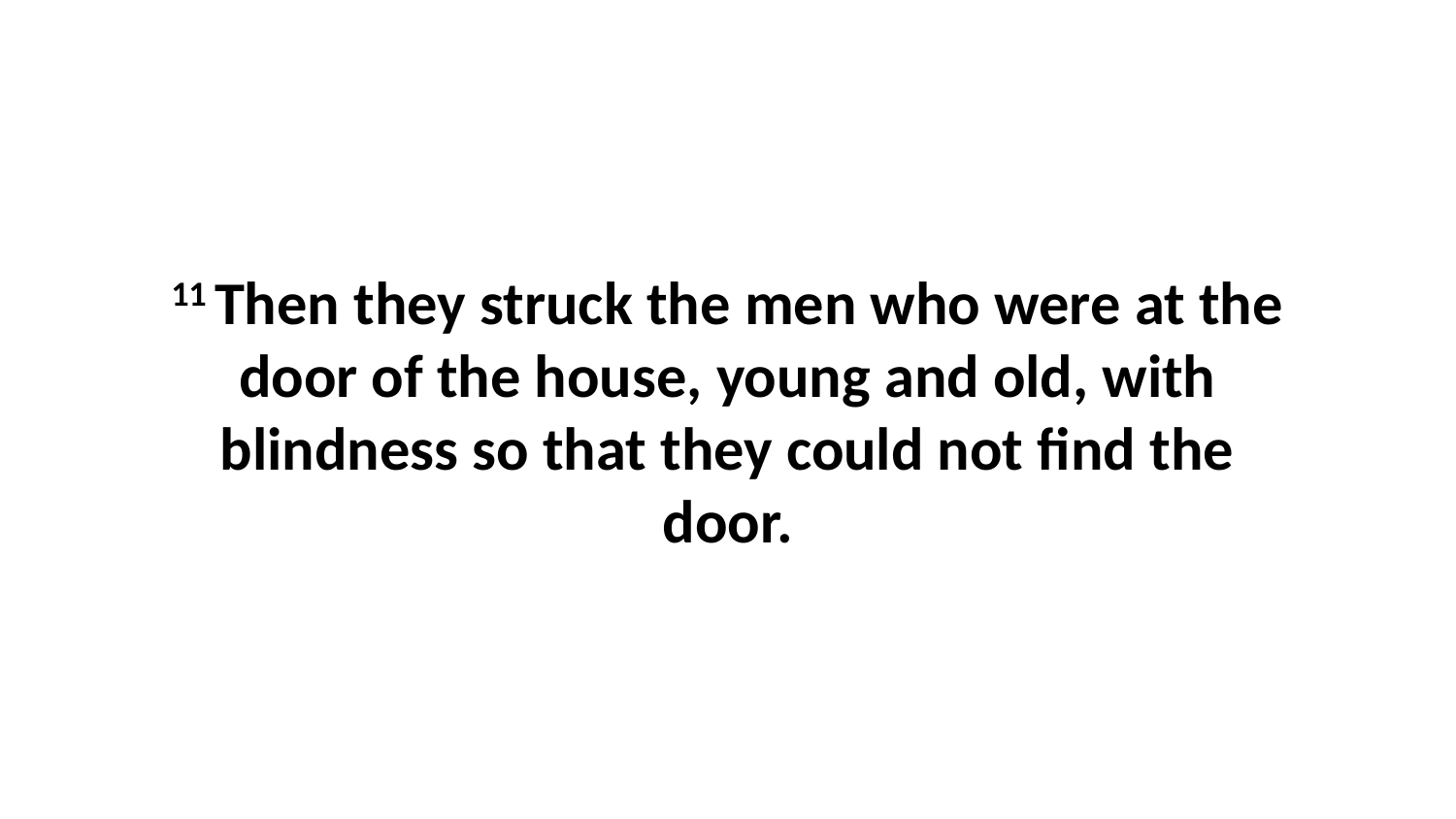

11 Then they struck the men who were at the door of the house, young and old, with blindness so that they could not find the door.